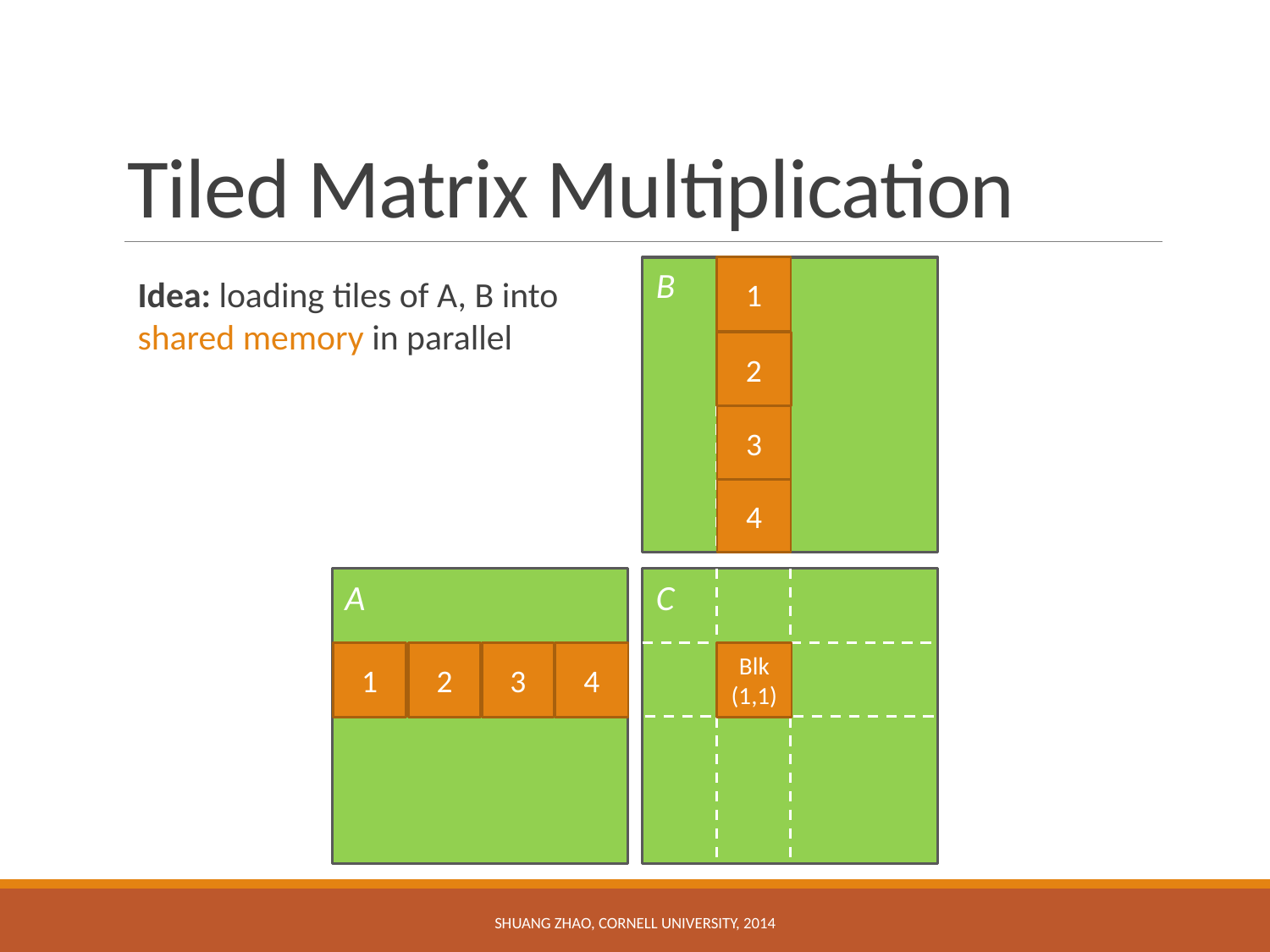

# Tiled Matrix Multiplication
B
1

Idea: loading tiles of A, B into
shared memory in parallel
2
3
4

A

C
1
2
Blk
(1,1)
3
4
Shuang Zhao, Cornell University, 2014